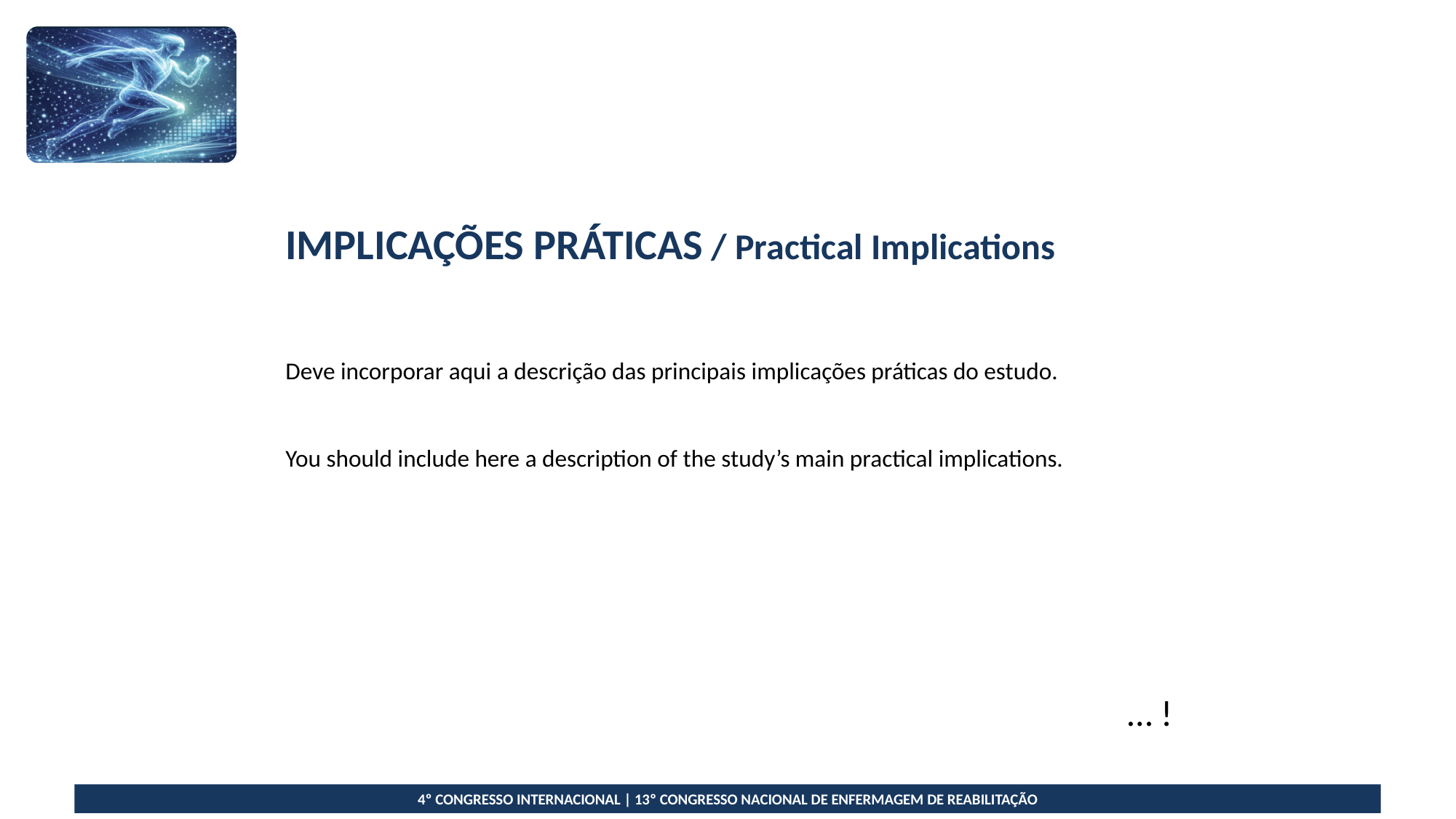

IMPLICAÇÕES PRÁTICAS / Practical Implications

Deve incorporar aqui a descrição das principais implicações práticas do estudo.

You should include here a description of the study’s main practical implications.

… !